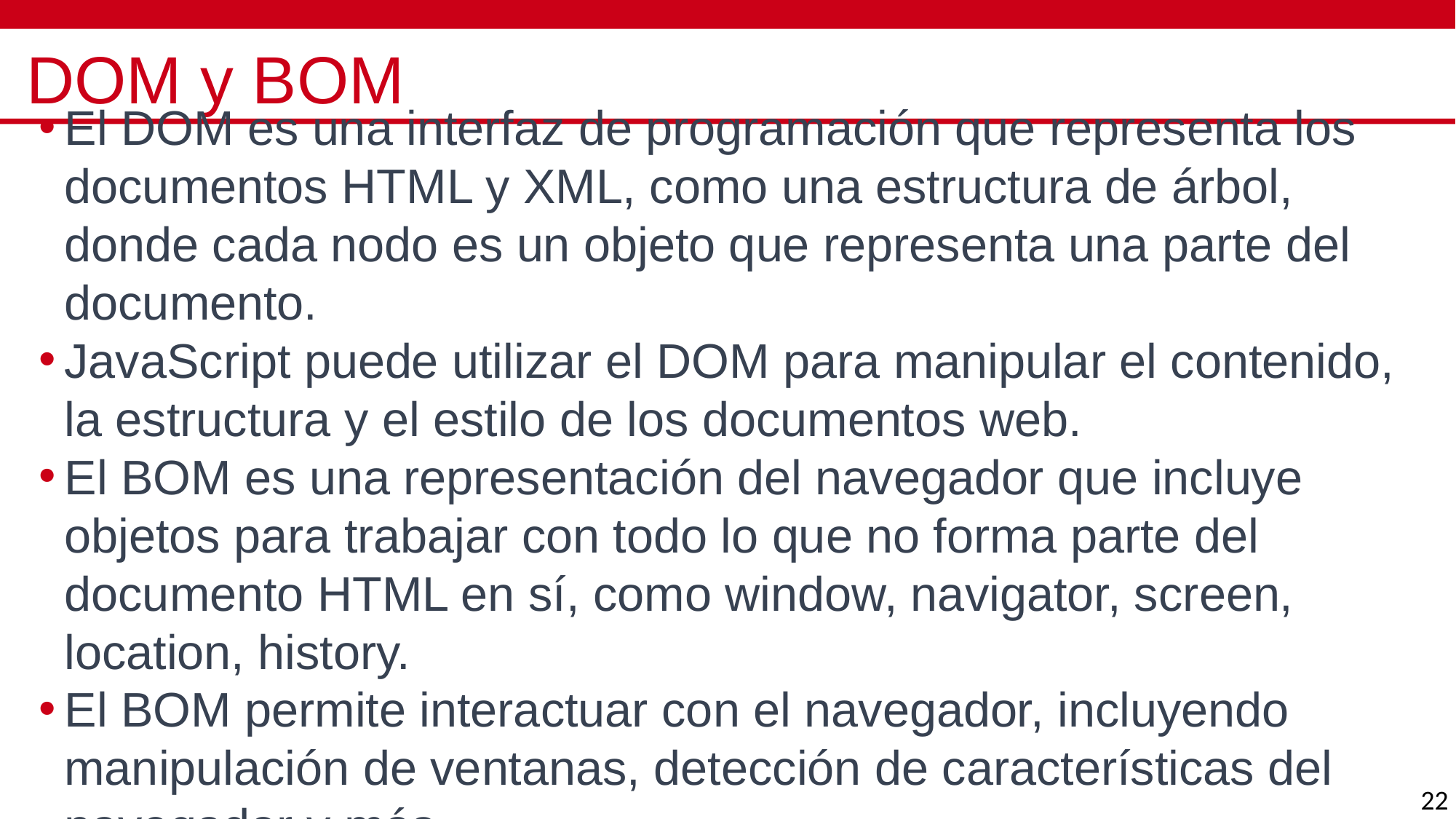

# DOM y BOM
El DOM es una interfaz de programación que representa los documentos HTML y XML, como una estructura de árbol, donde cada nodo es un objeto que representa una parte del documento.
JavaScript puede utilizar el DOM para manipular el contenido, la estructura y el estilo de los documentos web.
El BOM es una representación del navegador que incluye objetos para trabajar con todo lo que no forma parte del documento HTML en sí, como window, navigator, screen, location, history.
El BOM permite interactuar con el navegador, incluyendo manipulación de ventanas, detección de características del navegador y más.
22